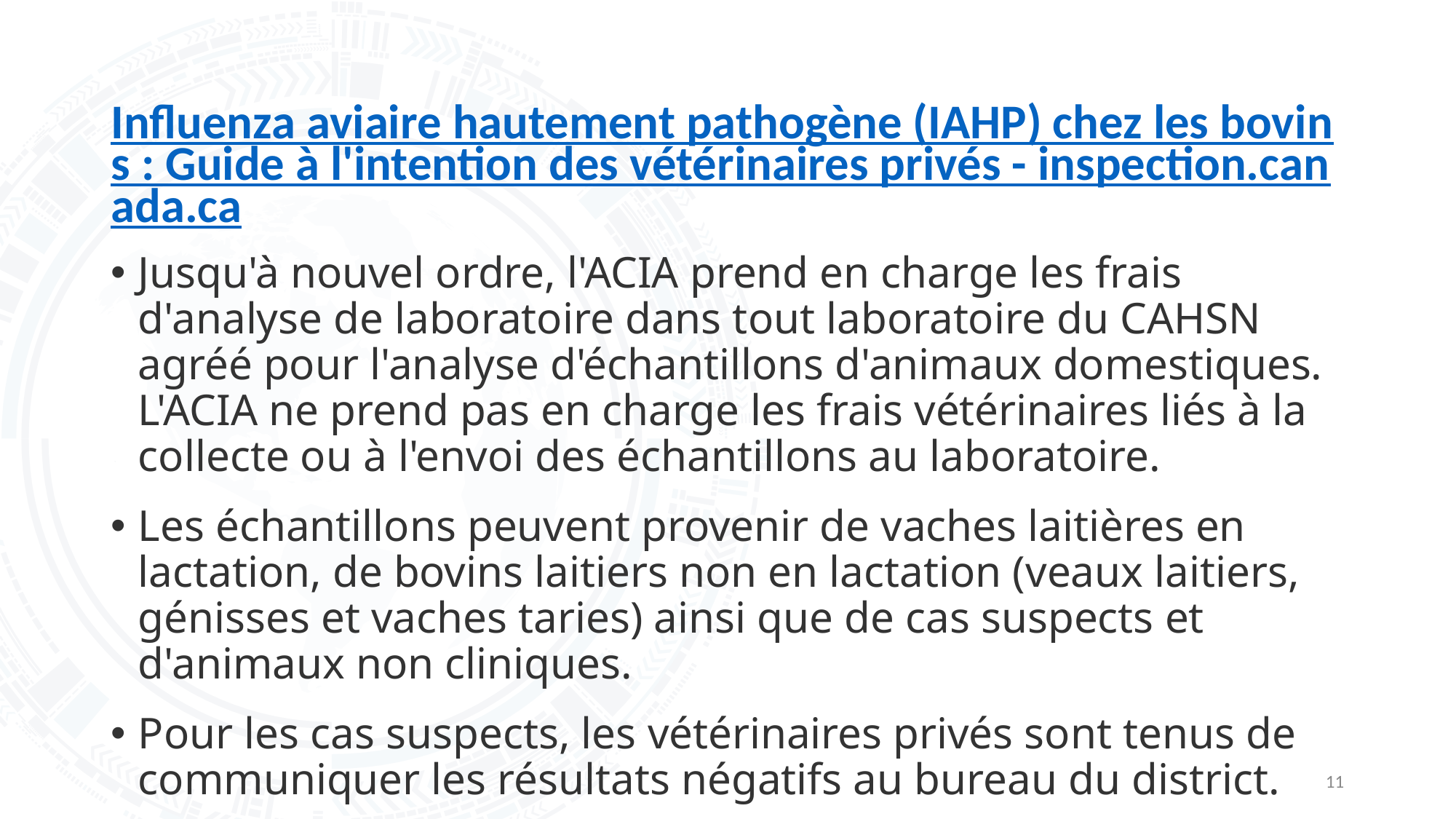

# Influenza aviaire hautement pathogène (IAHP) chez les bovins : Guide à l'intention des vétérinaires privés - inspection.canada.ca
Jusqu'à nouvel ordre, l'ACIA prend en charge les frais d'analyse de laboratoire dans tout laboratoire du CAHSN agréé pour l'analyse d'échantillons d'animaux domestiques. L'ACIA ne prend pas en charge les frais vétérinaires liés à la collecte ou à l'envoi des échantillons au laboratoire.
Les échantillons peuvent provenir de vaches laitières en lactation, de bovins laitiers non en lactation (veaux laitiers, génisses et vaches taries) ainsi que de cas suspects et d'animaux non cliniques.
Pour les cas suspects, les vétérinaires privés sont tenus de communiquer les résultats négatifs au bureau du district.
11